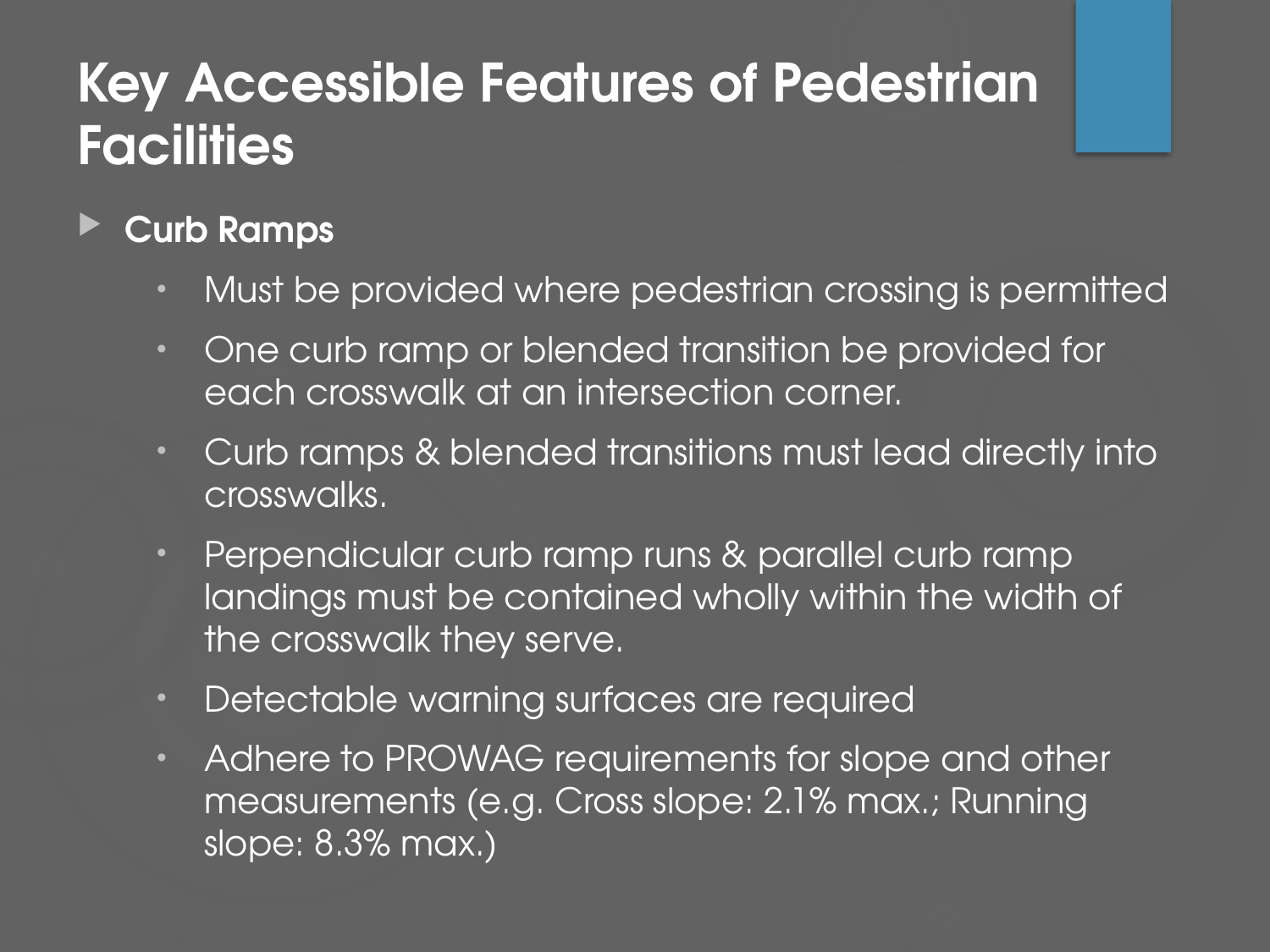

Key Accessible Features of Pedestrian Facilities
Curb Ramps
Must be provided where pedestrian crossing is permitted
One curb ramp or blended transition be provided for each crosswalk at an intersection corner.
Curb ramps & blended transitions must lead directly into crosswalks.
Perpendicular curb ramp runs & parallel curb ramp landings must be contained wholly within the width of the crosswalk they serve.
Detectable warning surfaces are required
Adhere to PROWAG requirements for slope and other measurements (e.g. Cross slope: 2.1% max.; Running slope: 8.3% max.)